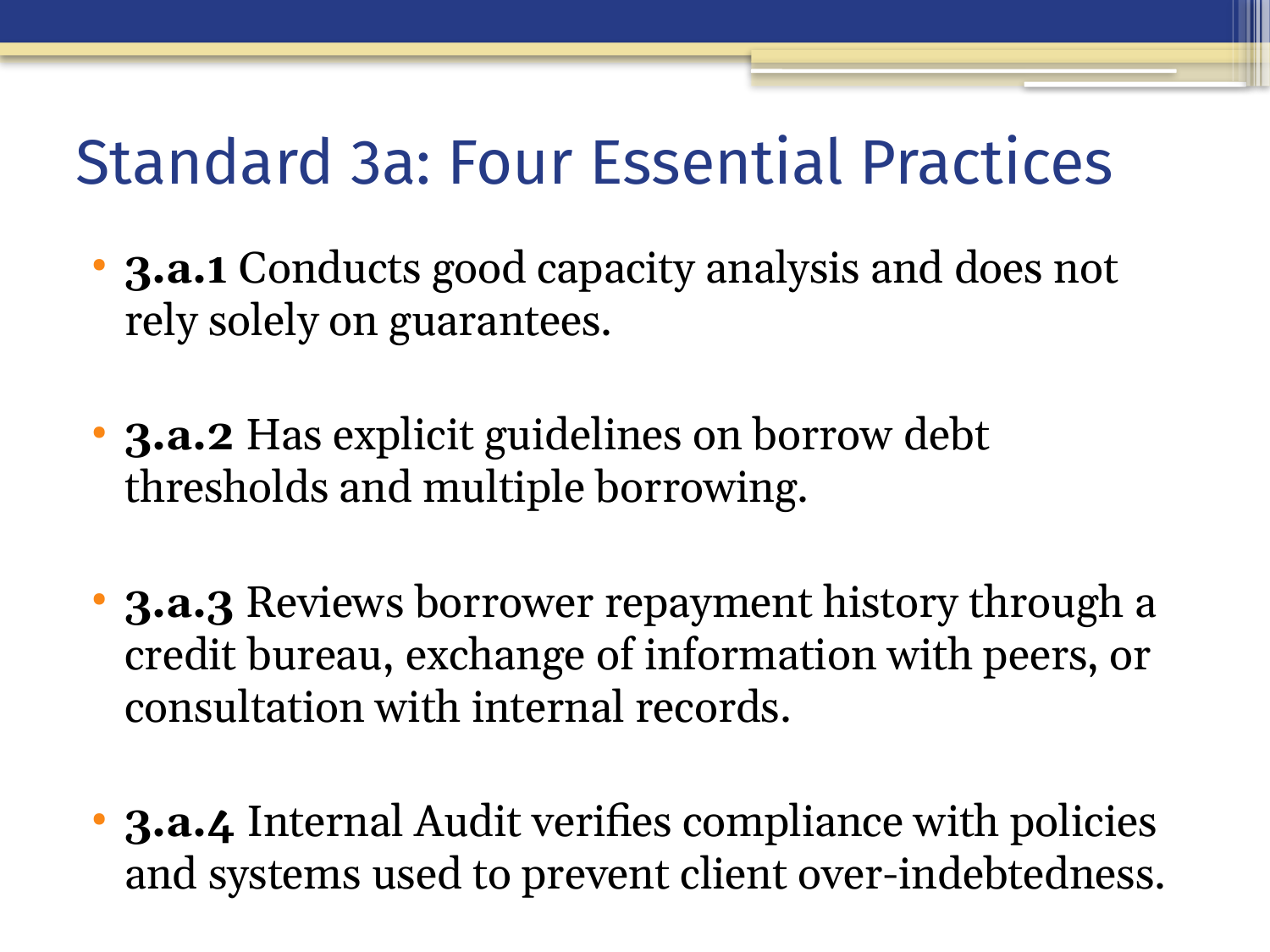

# Standard 3a: Four Essential Practices
3.a.1 Conducts good capacity analysis and does not rely solely on guarantees.

3.a.2 Has explicit guidelines on borrow debt thresholds and multiple borrowing.

3.a.3 Reviews borrower repayment history through a credit bureau, exchange of information with peers, or consultation with internal records.

3.a.4 Internal Audit verifies compliance with policies and systems used to prevent client over-indebtedness.